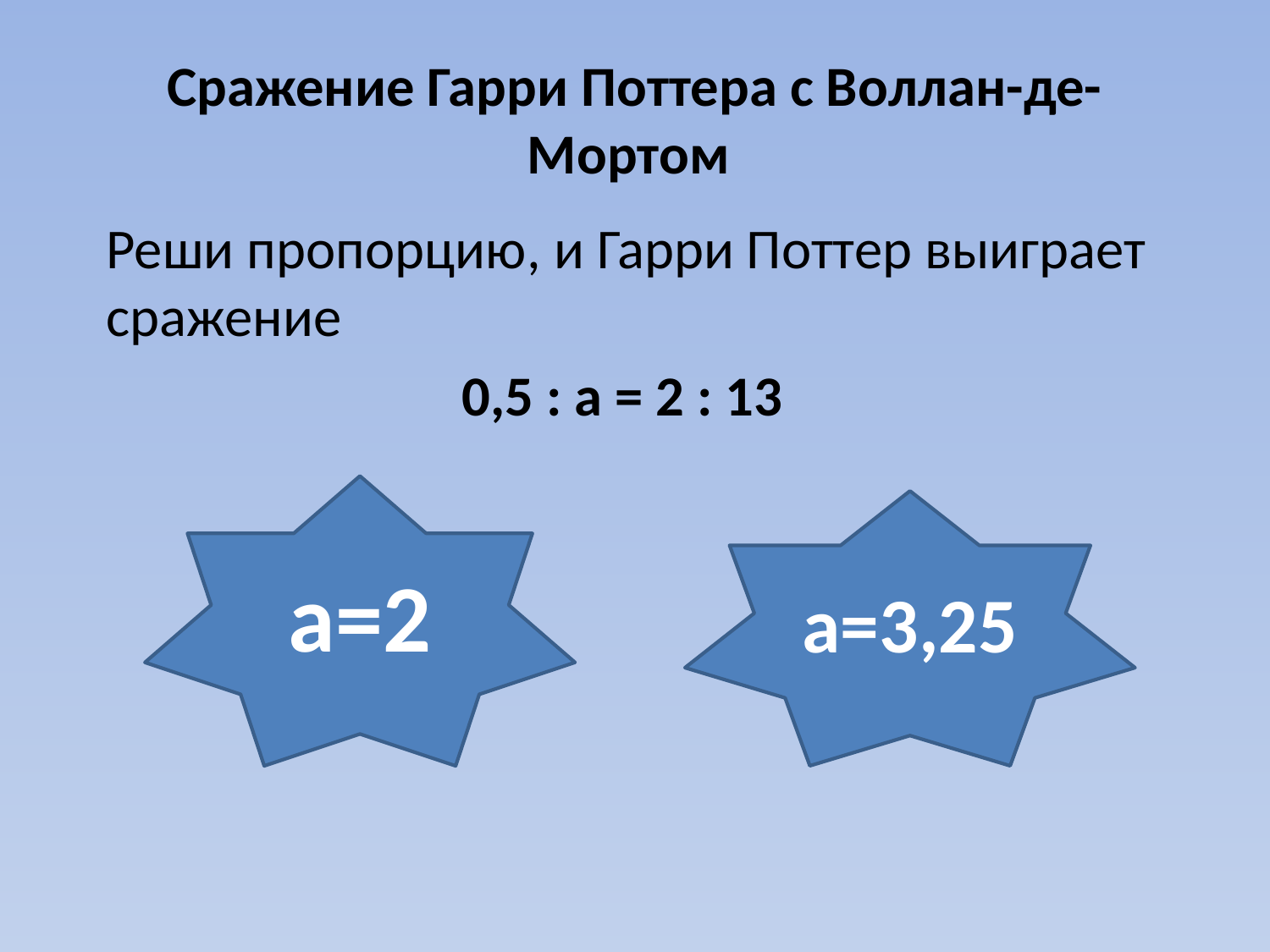

# Сражение Гарри Поттера с Воллан-де-Мортом
Реши пропорцию, и Гарри Поттер выиграет сражение
                            0,5 : а = 2 : 13

а=2
а=3,25